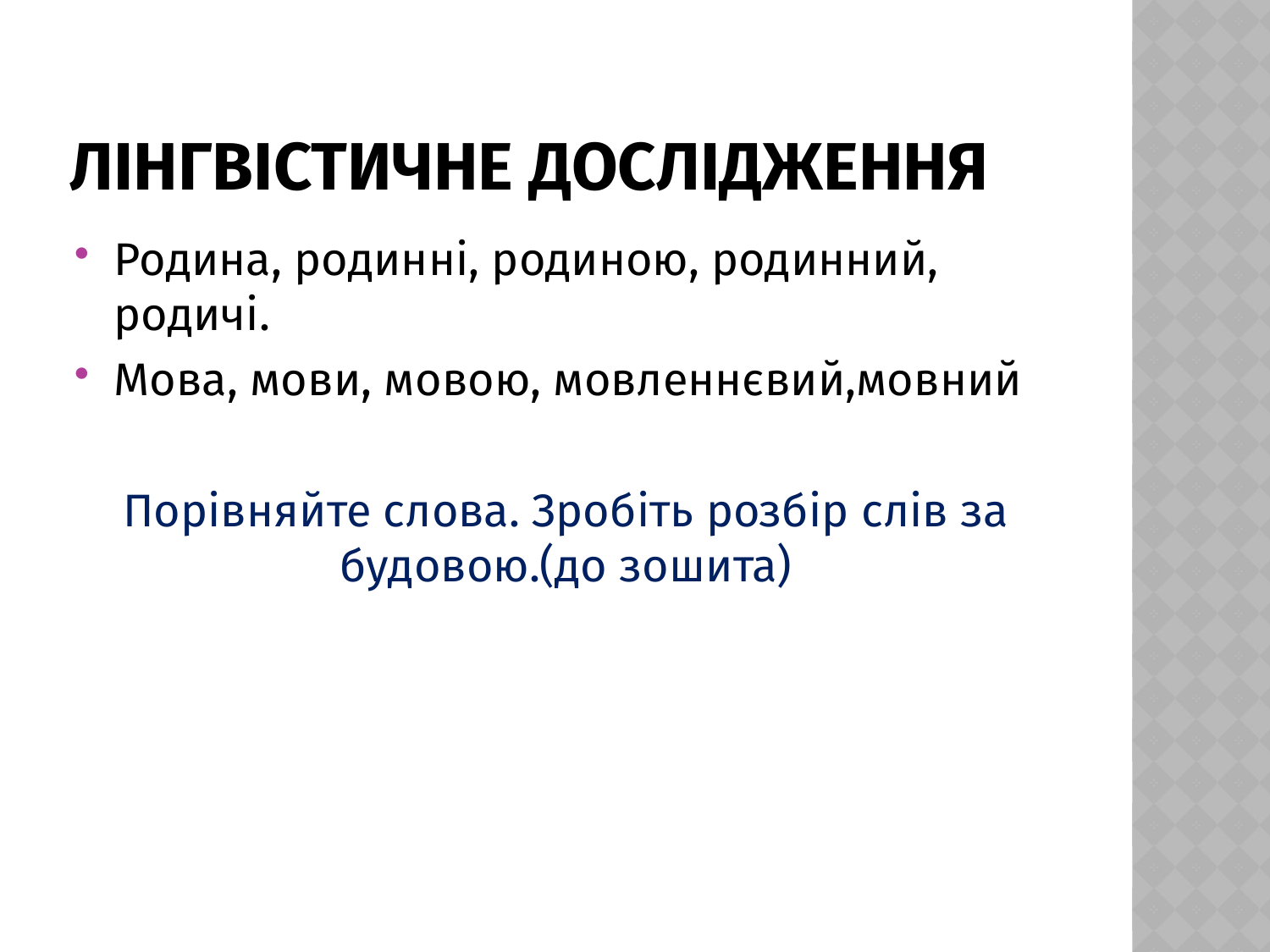

# Лінгвістичне дослідження
Родина, родинні, родиною, родинний, родичі.
Мова, мови, мовою, мовленнєвий,мовний

Порівняйте слова. Зробіть розбір слів за будовою.(до зошита)